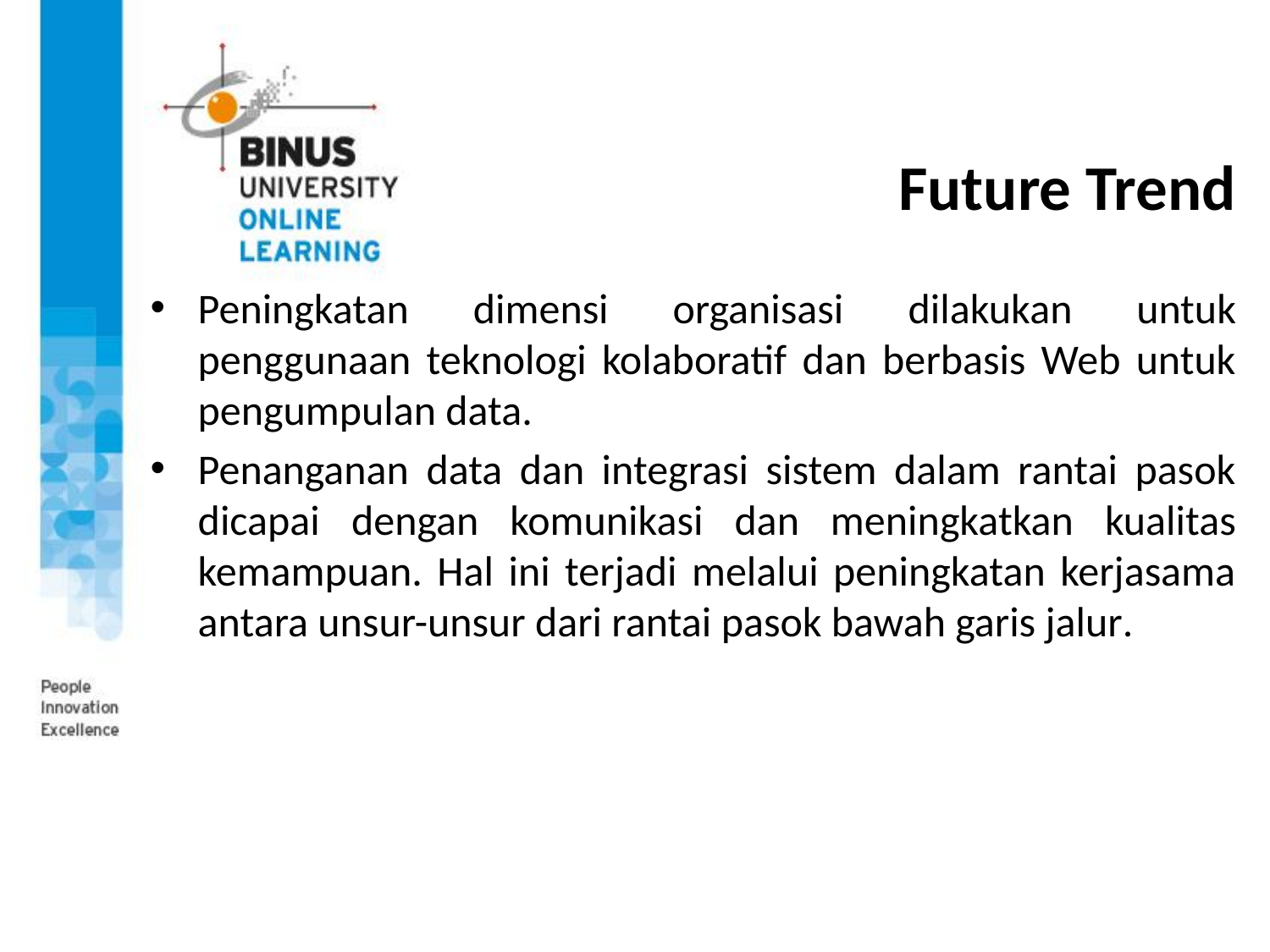

# Future Trend
Peningkatan dimensi organisasi dilakukan untuk penggunaan teknologi kolaboratif dan berbasis Web untuk pengumpulan data.
Penanganan data dan integrasi sistem dalam rantai pasok dicapai dengan komunikasi dan meningkatkan kualitas kemampuan. Hal ini terjadi melalui peningkatan kerjasama antara unsur-unsur dari rantai pasok bawah garis jalur.